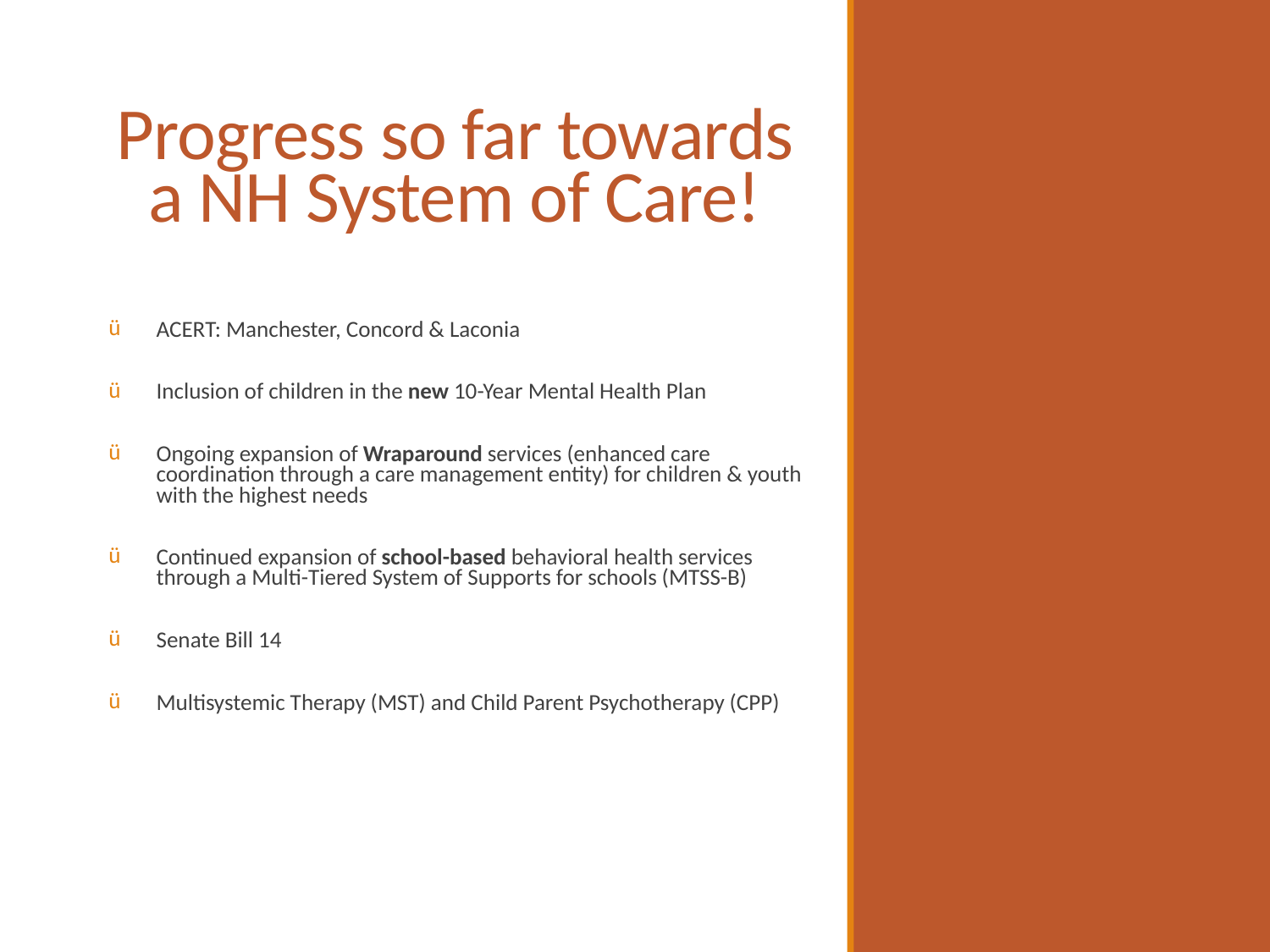

Progress so far towards a NH System of Care!

ACERT: Manchester, Concord & Laconia

Inclusion of children in the new 10-Year Mental Health Plan

Ongoing expansion of Wraparound services (enhanced care coordination through a care management entity) for children & youth with the highest needs

Continued expansion of school-based behavioral health services through a Multi-Tiered System of Supports for schools (MTSS-B)

Senate Bill 14

Multisystemic Therapy (MST) and Child Parent Psychotherapy (CPP)